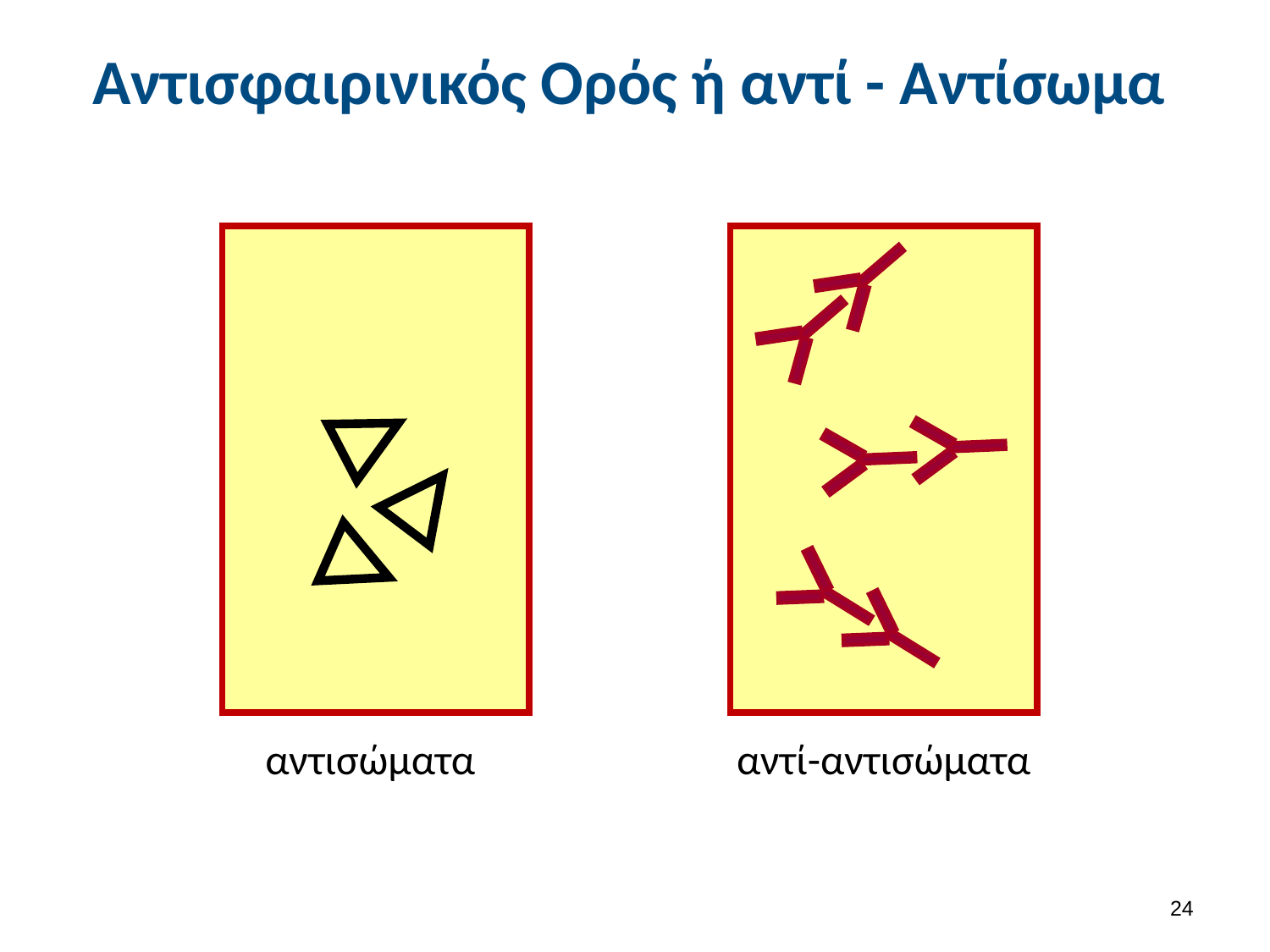

# Αντισφαιρινικός Ορός ή αντί - Αντίσωμα

αντί-αντισώματα
αντισώματα
24